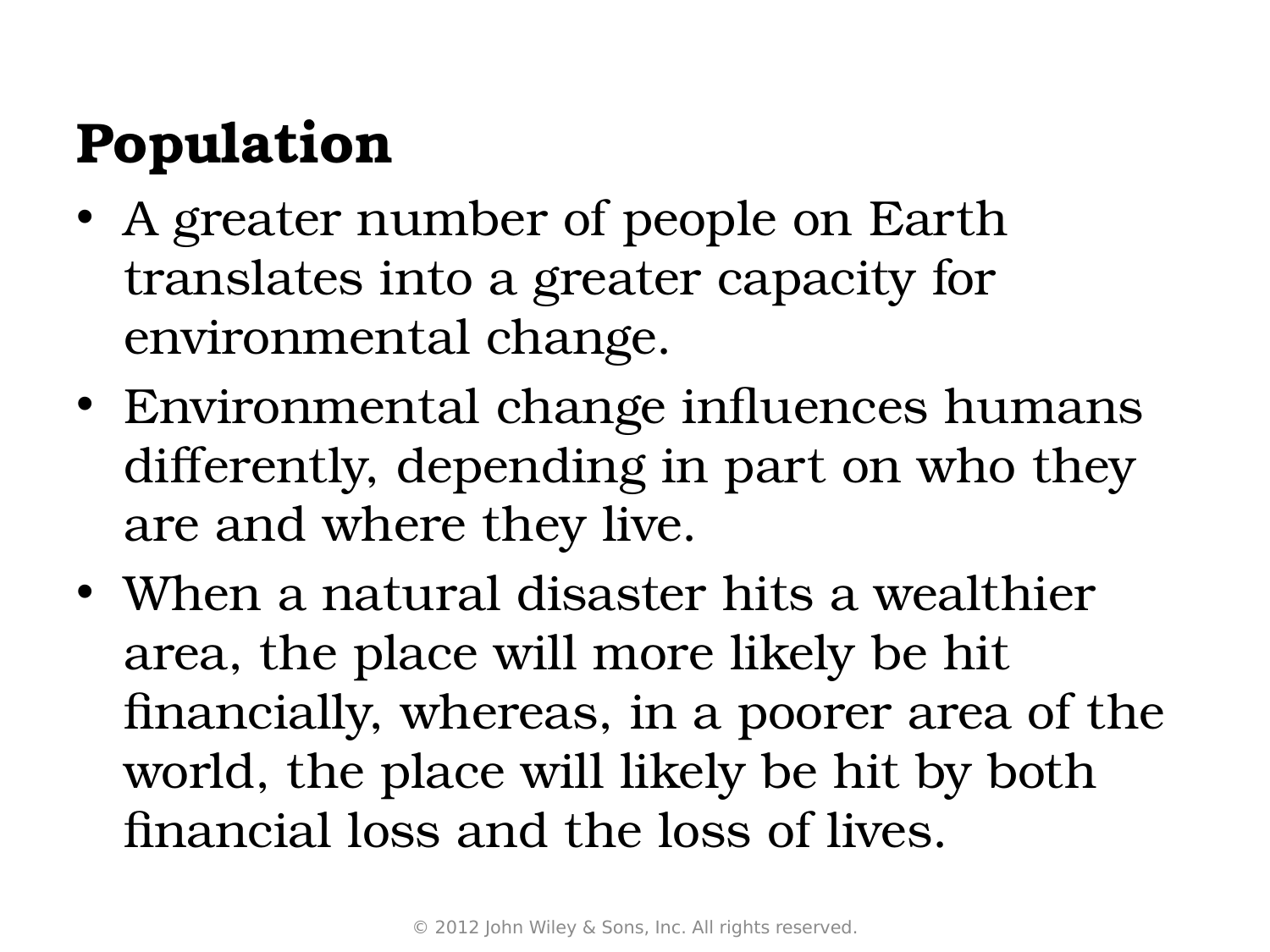

# Population
A greater number of people on Earth translates into a greater capacity for environmental change.
Environmental change influences humans differently, depending in part on who they are and where they live.
When a natural disaster hits a wealthier area, the place will more likely be hit financially, whereas, in a poorer area of the world, the place will likely be hit by both financial loss and the loss of lives.

© 2012 John Wiley & Sons, Inc. All rights reserved.